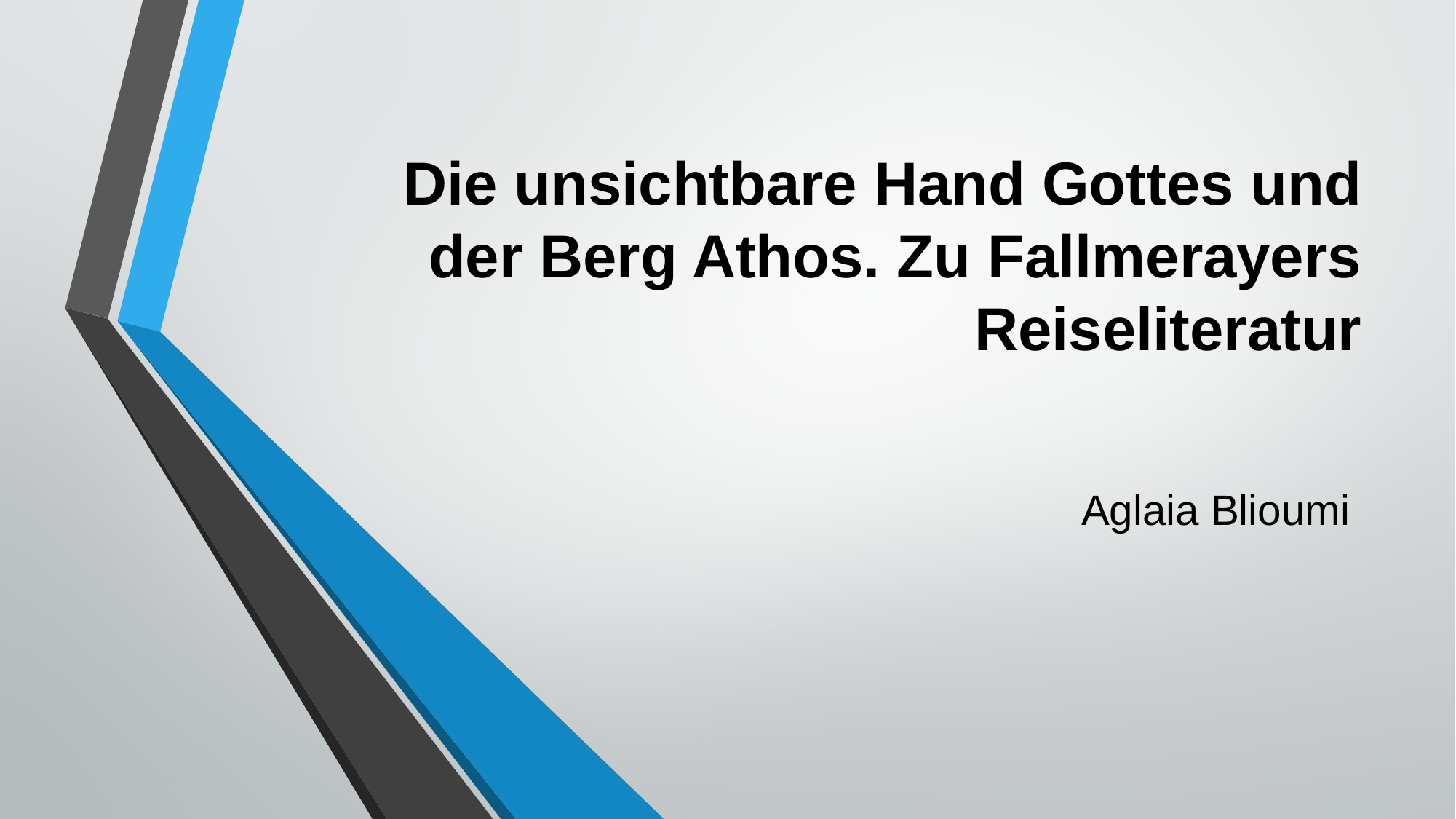

# Die unsichtbare Hand Gottes und der Berg Athos. Zu Fallmerayers Reiseliteratur
Aglaia Blioumi